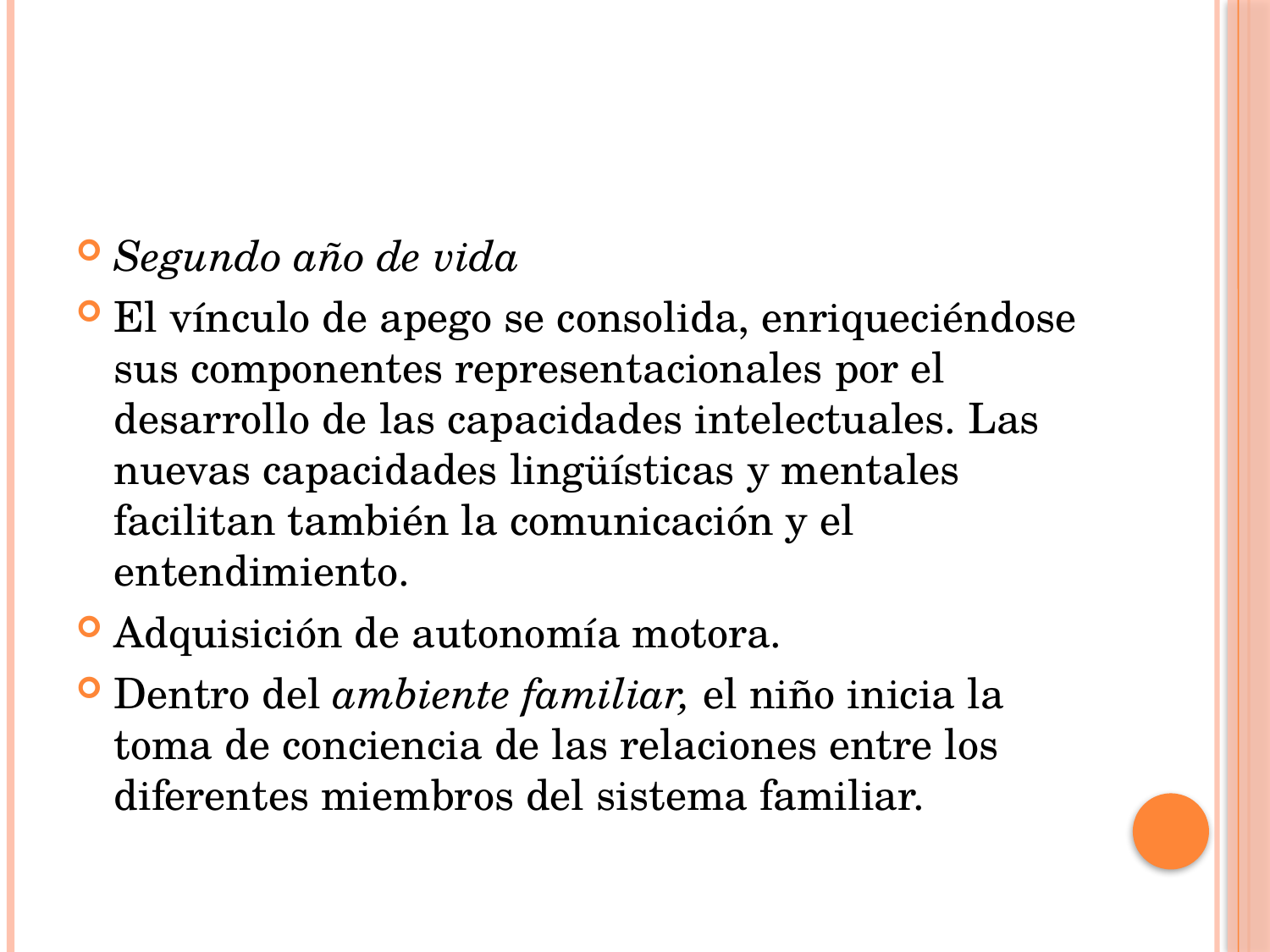

Segundo año de vida
El vínculo de apego se consolida, enriqueciéndose sus componentes representacionales por el desarrollo de las capacidades intelectuales. Las nuevas capacidades lingüísticas y mentales facilitan también la comunicación y el entendimiento.
Adquisición de autonomía motora.
Dentro del ambiente familiar, el niño inicia la toma de conciencia de las relacio­nes entre los diferentes miembros del sistema familiar.